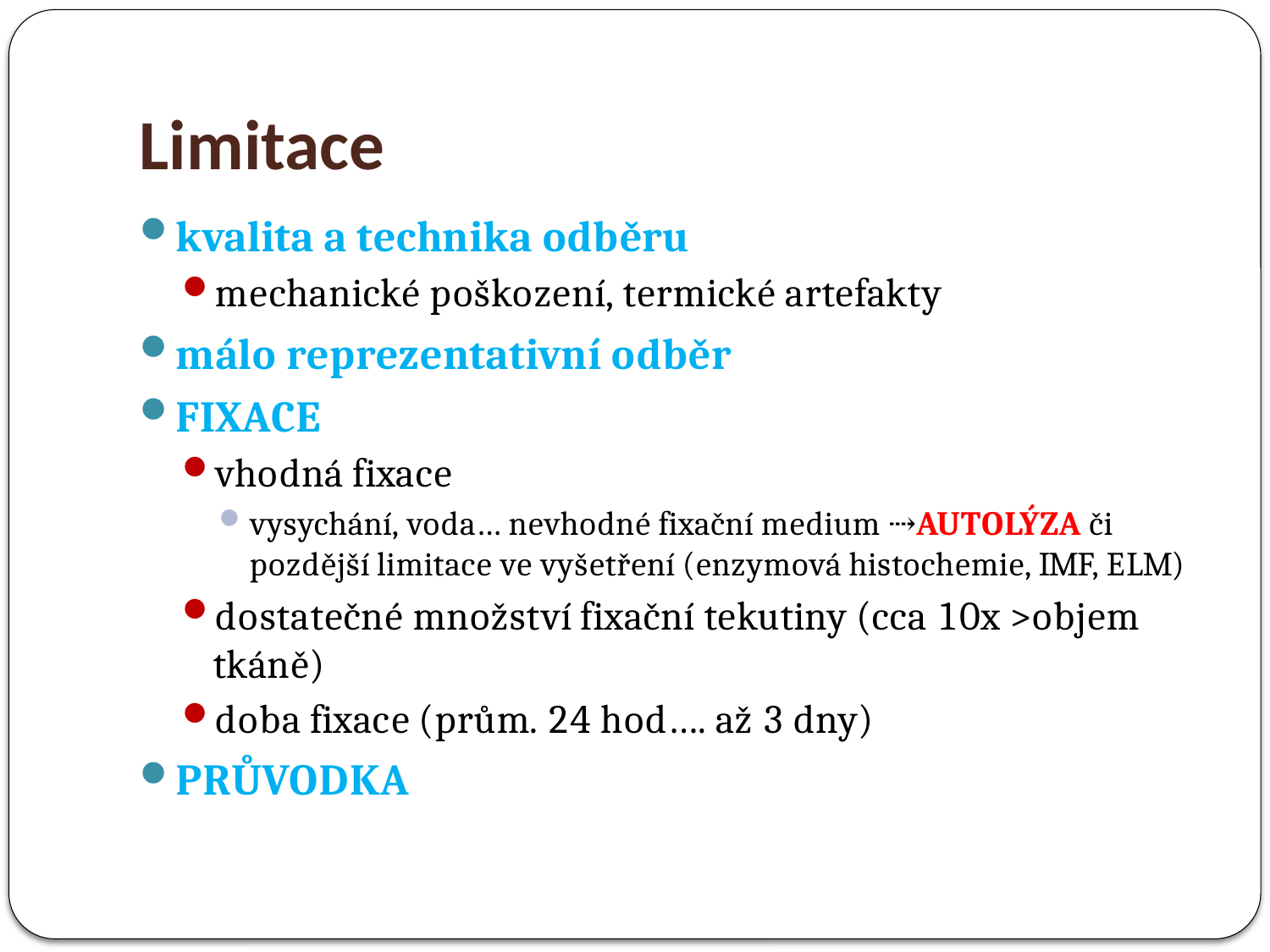

# Limitace
kvalita a technika odběru
mechanické poškození, termické artefakty
málo reprezentativní odběr
FIXACE
vhodná fixace
vysychání, voda… nevhodné fixační medium ⇢AUTOLÝZA či pozdější limitace ve vyšetření (enzymová histochemie, IMF, ELM)
dostatečné množství fixační tekutiny (cca 10x >objem tkáně)
doba fixace (prům. 24 hod…. až 3 dny)
PRŮVODKA